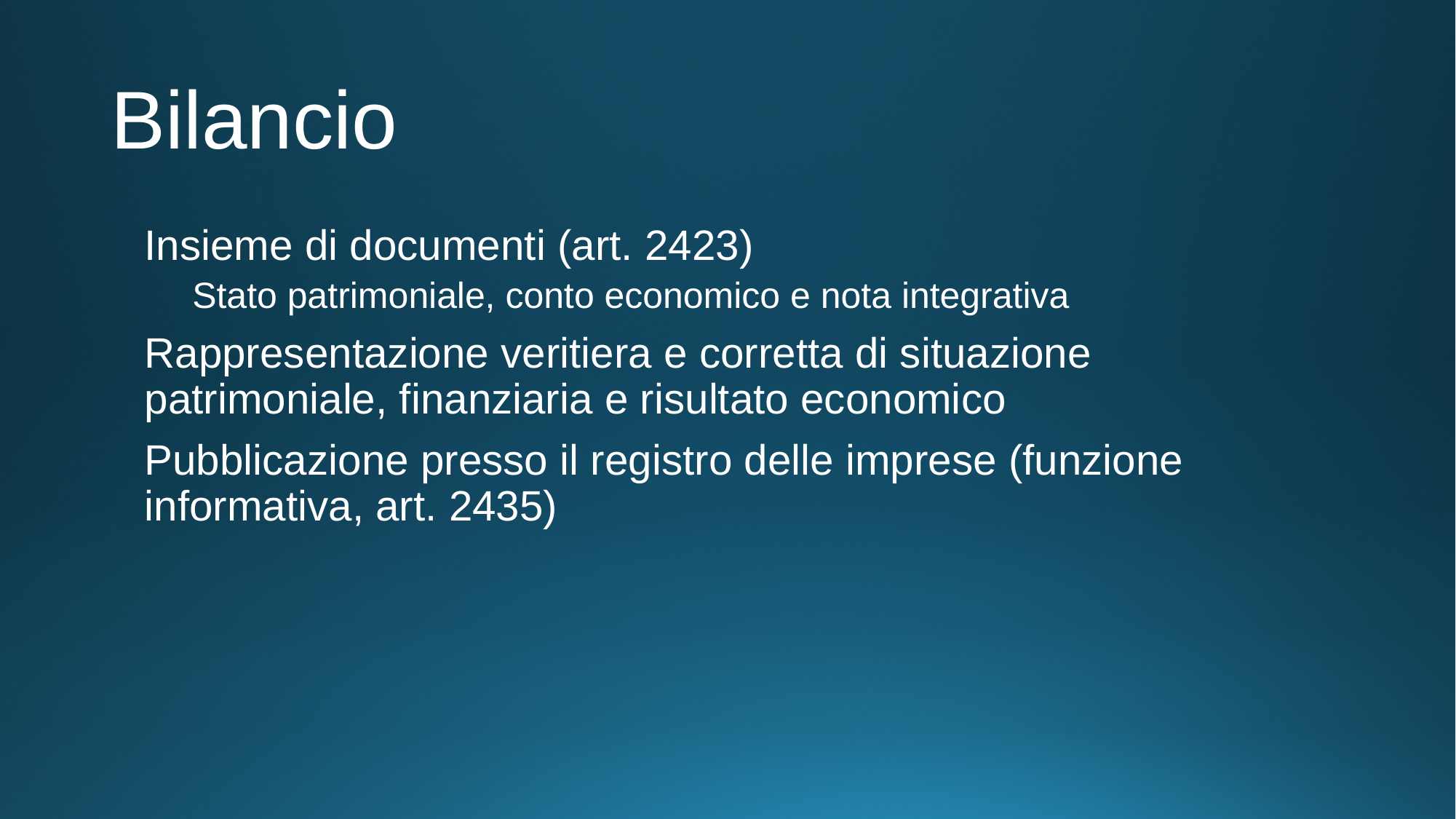

# Bilancio
Insieme di documenti (art. 2423)
Stato patrimoniale, conto economico e nota integrativa
Rappresentazione veritiera e corretta di situazione patrimoniale, finanziaria e risultato economico
Pubblicazione presso il registro delle imprese (funzione informativa, art. 2435)